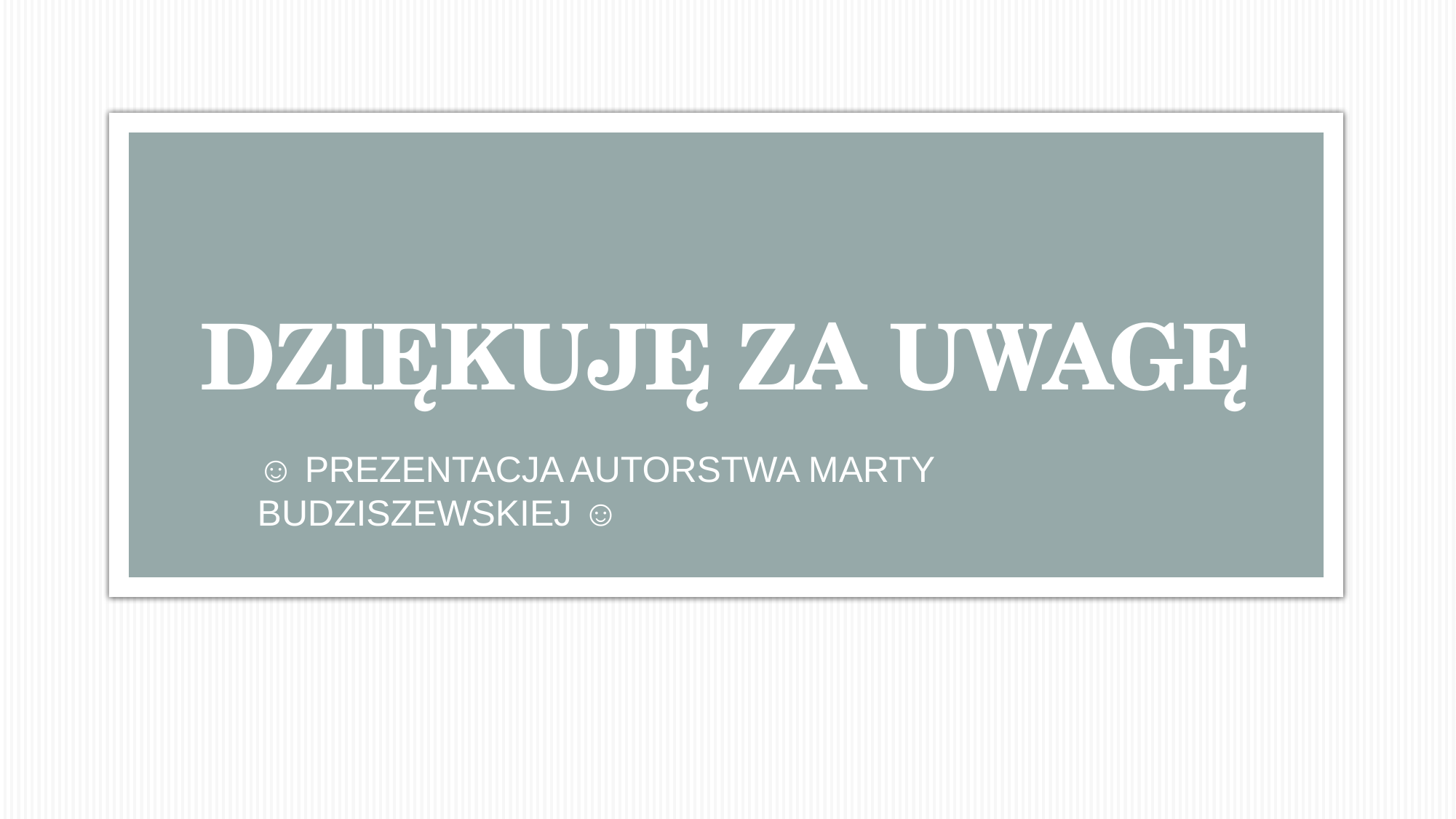

# Dziękuję za uwagę
☺ PREZENTACJA AUTORSTWA MARTY BUDZISZEWSKIEJ ☺